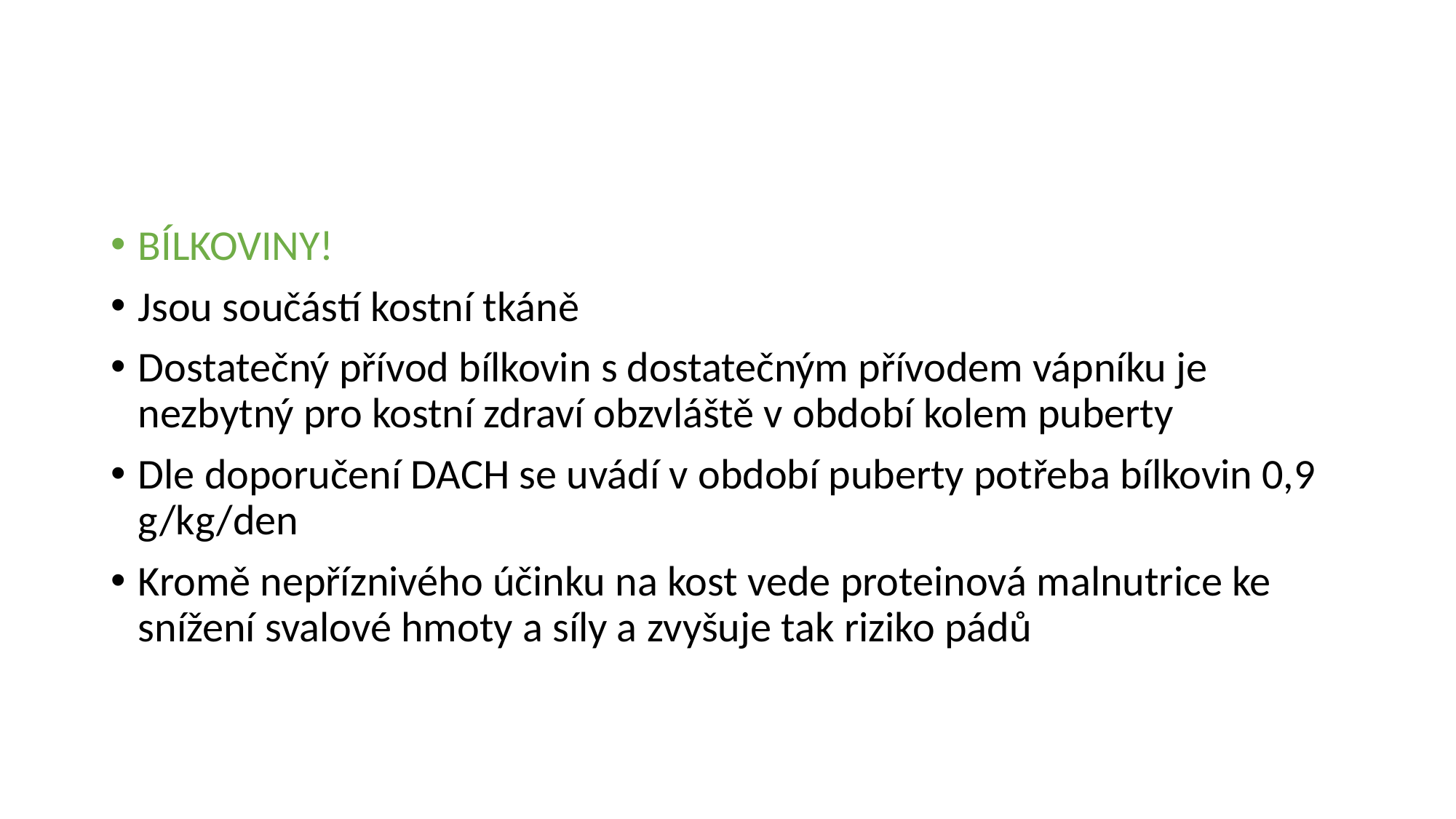

#
BÍLKOVINY!
Jsou součástí kostní tkáně
Dostatečný přívod bílkovin s dostatečným přívodem vápníku je nezbytný pro kostní zdraví obzvláště v období kolem puberty
Dle doporučení DACH se uvádí v období puberty potřeba bílkovin 0,9 g/kg/den
Kromě nepříznivého účinku na kost vede proteinová malnutrice ke snížení svalové hmoty a síly a zvyšuje tak riziko pádů